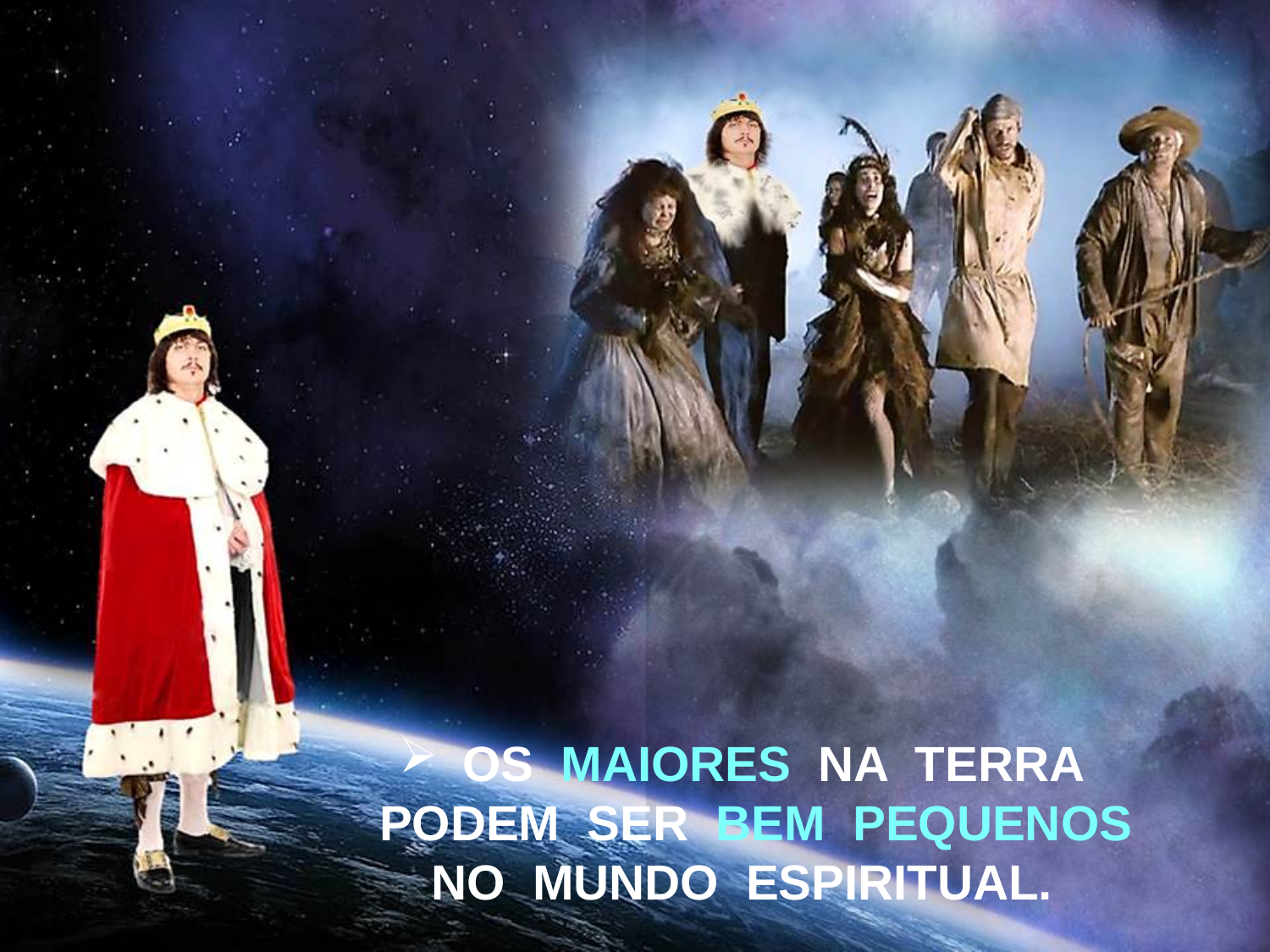

OS  MAIORES  NA  TERRA
  PODEM  SER  BEM  PEQUENOS
NO  MUNDO  ESPIRITUAL.